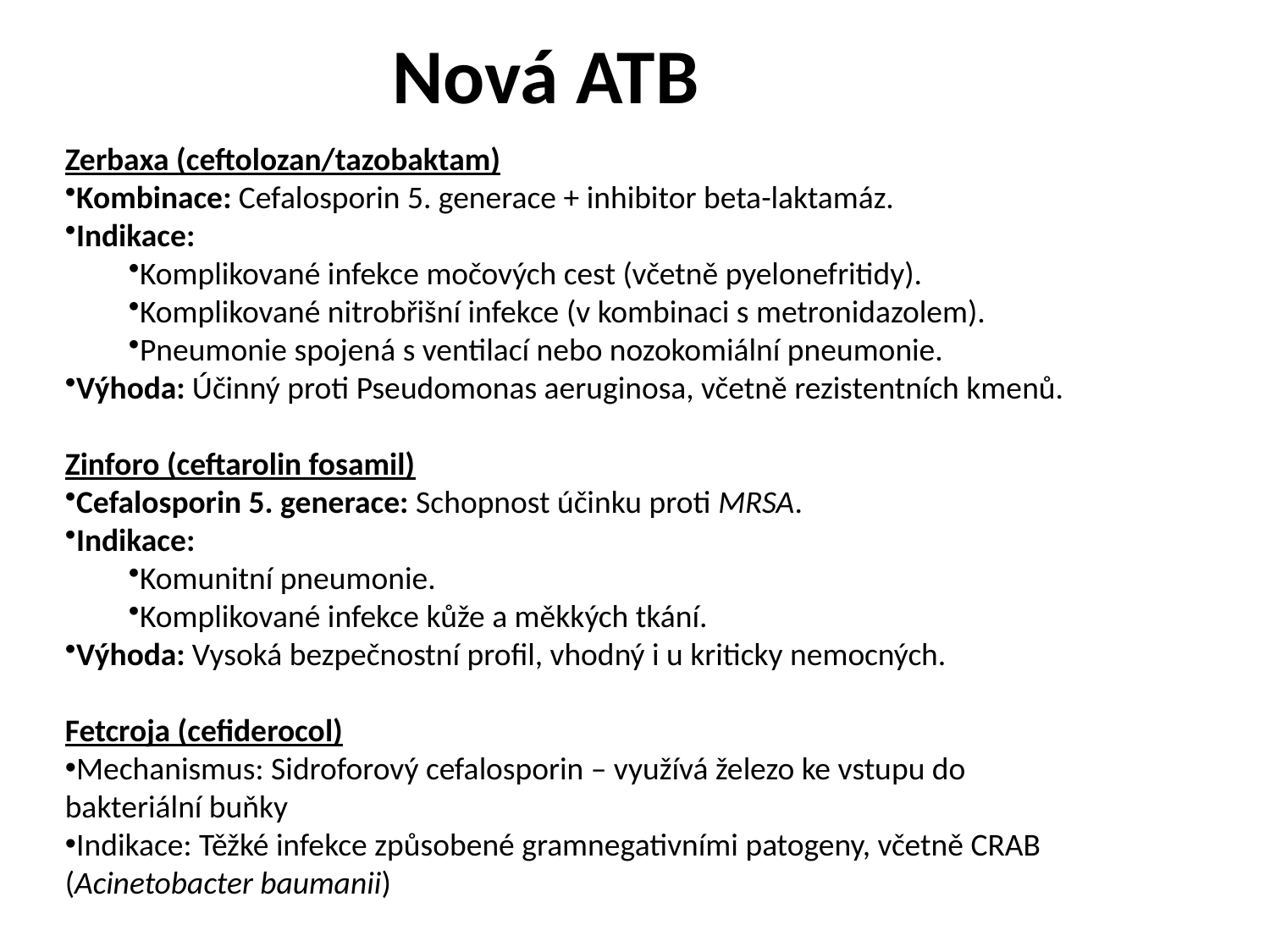

# Nová ATB
Zerbaxa (ceftolozan/tazobaktam)
Kombinace: Cefalosporin 5. generace + inhibitor beta-laktamáz.
Indikace:
Komplikované infekce močových cest (včetně pyelonefritidy).
Komplikované nitrobřišní infekce (v kombinaci s metronidazolem).
Pneumonie spojená s ventilací nebo nozokomiální pneumonie.
Výhoda: Účinný proti Pseudomonas aeruginosa, včetně rezistentních kmenů.

Zinforo (ceftarolin fosamil)
Cefalosporin 5. generace: Schopnost účinku proti MRSA.
Indikace:
Komunitní pneumonie.
Komplikované infekce kůže a měkkých tkání.
Výhoda: Vysoká bezpečnostní profil, vhodný i u kriticky nemocných.

Fetcroja (cefiderocol)
Mechanismus: Sidroforový cefalosporin – využívá železo ke vstupu do bakteriální buňky
Indikace: Těžké infekce způsobené gramnegativními patogeny, včetně CRAB (Acinetobacter baumanii)